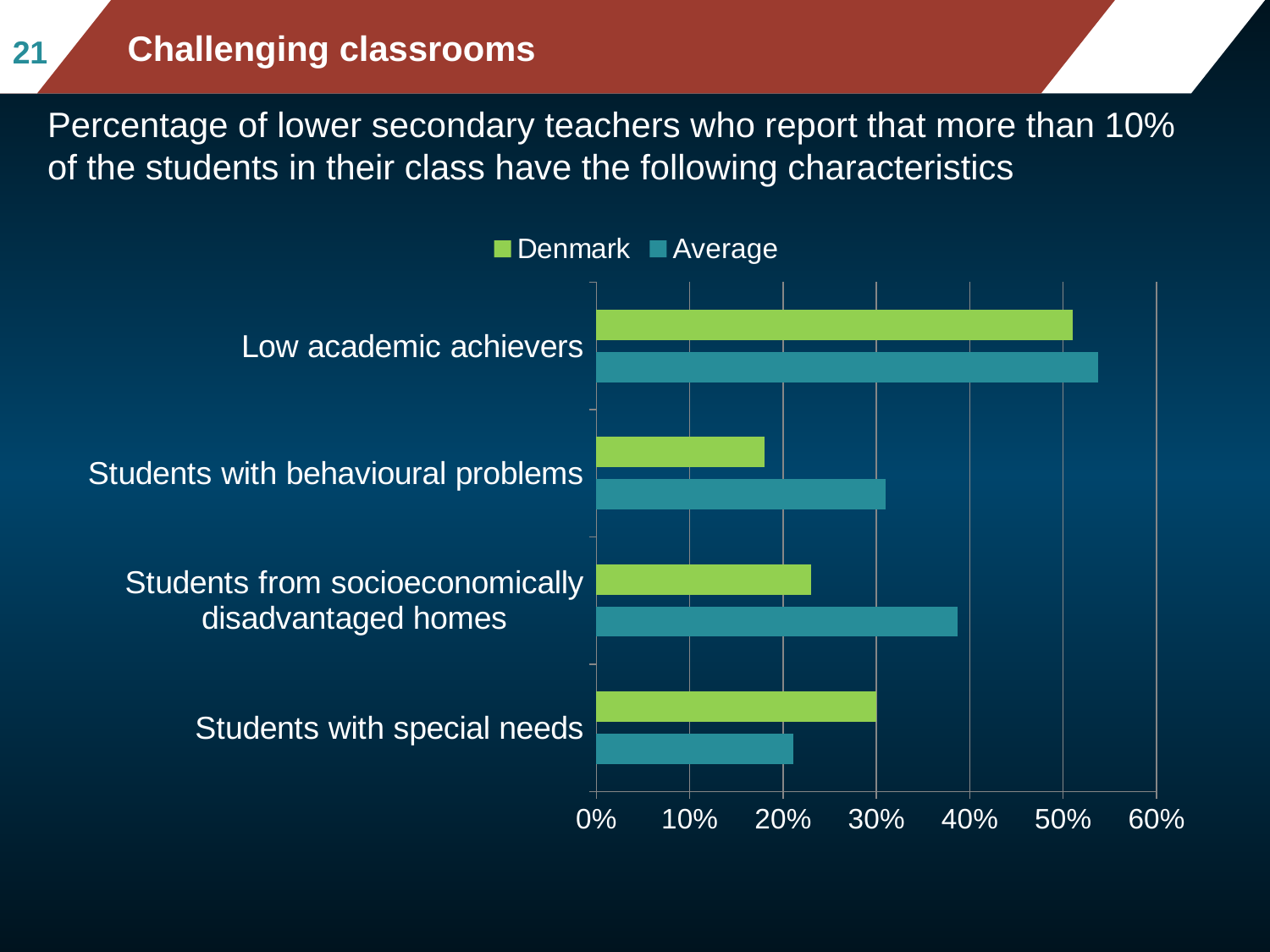

Challenging classrooms
21
Percentage of lower secondary teachers who report that more than 10% of the students in their class have the following characteristics

### Chart

| Category | Average | Denmark |
|---|---|---|
| Students with special needs | 0.21058563144048584 | 0.3 |
| Students from socioeconomically disadvantaged homes | 0.38700141658413717 | 0.23 |
| Students with behavioural problems | 0.31 | 0.18 |
| Low academic achievers | 0.5372229676816546 | 0.51 |